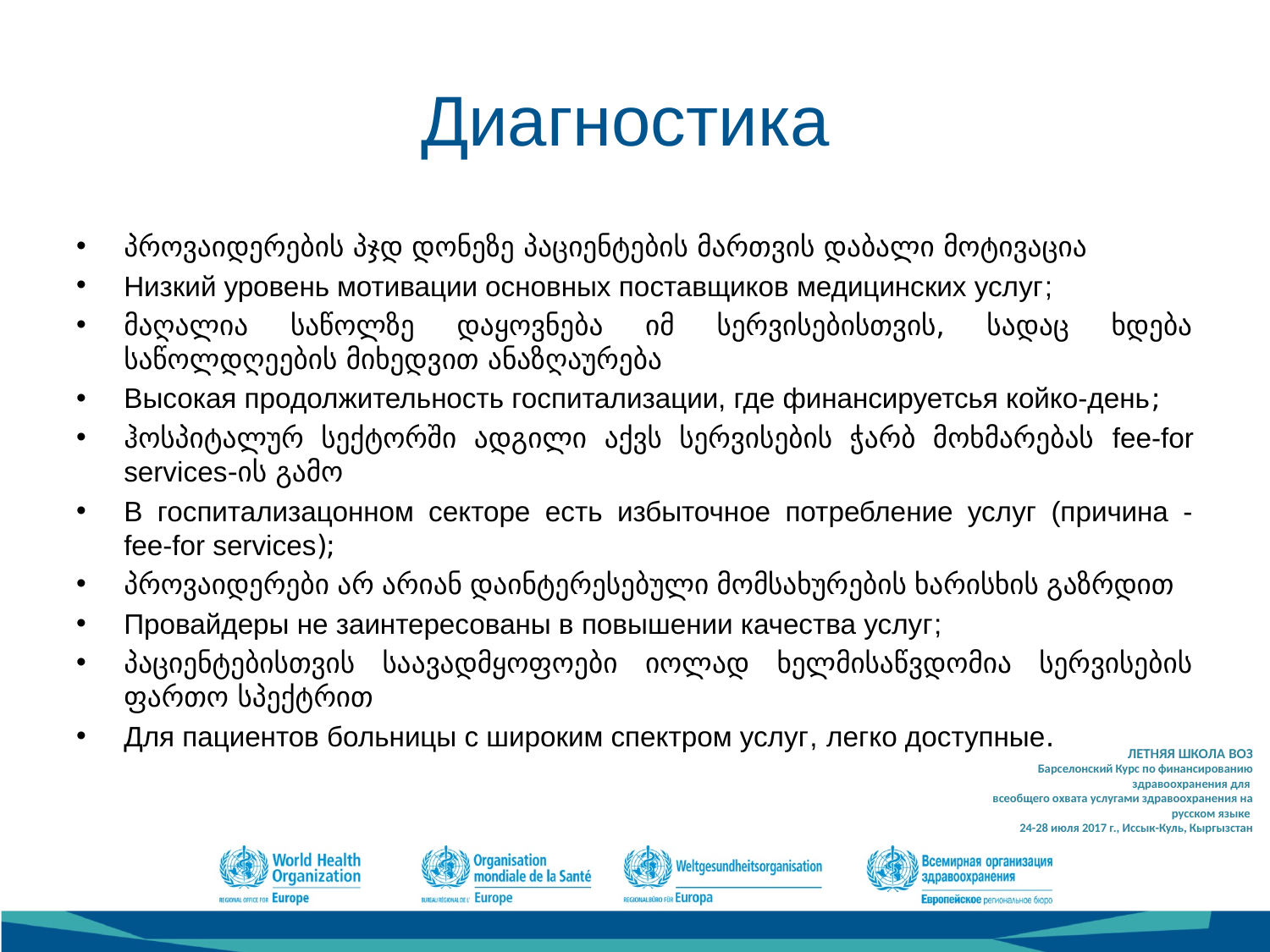

# Диагностика
პროვაიდერების პჯდ დონეზე პაციენტების მართვის დაბალი მოტივაცია
Низкий уровень мотивации основных поставщиков медицинских услуг;
მაღალია საწოლზე დაყოვნება იმ სერვისებისთვის, სადაც ხდება საწოლდღეების მიხედვით ანაზღაურება
Высокая продолжительность госпитализации, где финансируетсья койко-день;
ჰოსპიტალურ სექტორში ადგილი აქვს სერვისების ჭარბ მოხმარებას fee-for services-ის გამო
В госпитализацонном секторе есть избыточное потребление услуг (причина - fee-for services);
პროვაიდერები არ არიან დაინტერესებული მომსახურების ხარისხის გაზრდით
Провайдеры не заинтересованы в повышении качества услуг;
პაციენტებისთვის საავადმყოფოები იოლად ხელმისაწვდომია სერვისების ფართო სპექტრით
Для пациентов больницы с широким спектром услуг, легко доступные.
ЛЕТНЯЯ ШКОЛА ВОЗ
Барселонский Курс по финансированию здравоохранения для
всеобщего охвата услугами здравоохранения на русском языке
24-28 июля 2017 г., Иссык-Куль, Кыргызстан